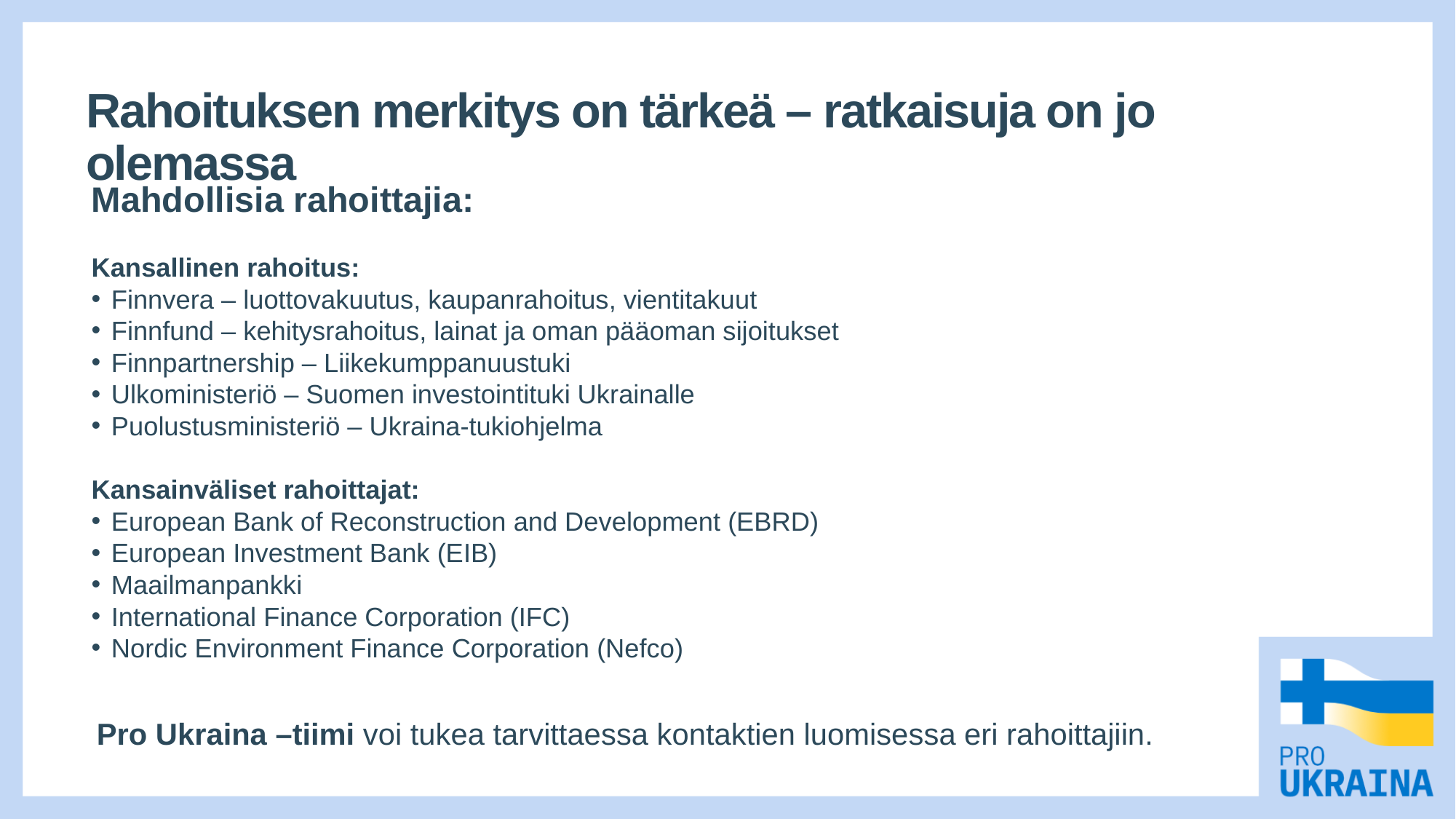

# Rahoituksen merkitys on tärkeä – ratkaisuja on jo olemassa
Mahdollisia rahoittajia:

Kansallinen rahoitus:
Finnvera – luottovakuutus, kaupanrahoitus, vientitakuut
Finnfund – kehitysrahoitus, lainat ja oman pääoman sijoitukset
Finnpartnership – Liikekumppanuustuki
Ulkoministeriö – Suomen investointituki Ukrainalle
Puolustusministeriö – Ukraina-tukiohjelma

Kansainväliset rahoittajat:
European Bank of Reconstruction and Development (EBRD)
European Investment Bank (EIB)
Maailmanpankki
International Finance Corporation (IFC)
Nordic Environment Finance Corporation (Nefco)

Pro Ukraina –tiimi voi tukea tarvittaessa kontaktien luomisessa eri rahoittajiin.